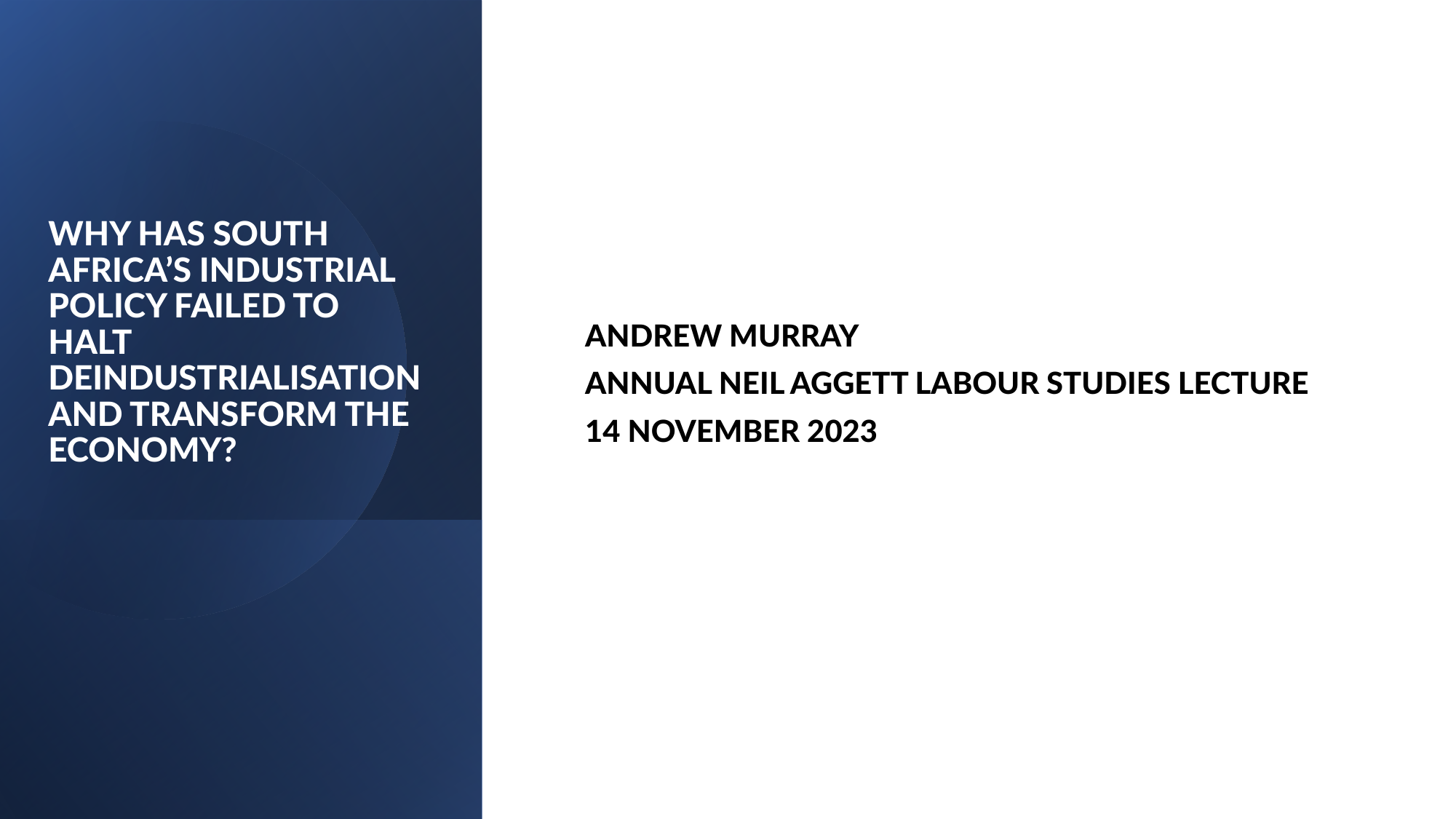

# WHY HAS SOUTH AFRICA’S INDUSTRIAL POLICY FAILED TO HALT DEINDUSTRIALISATION AND TRANSFORM THE ECONOMY?
ANDREW MURRAY
ANNUAL NEIL AGGETT LABOUR STUDIES LECTURE
14 NOVEMBER 2023